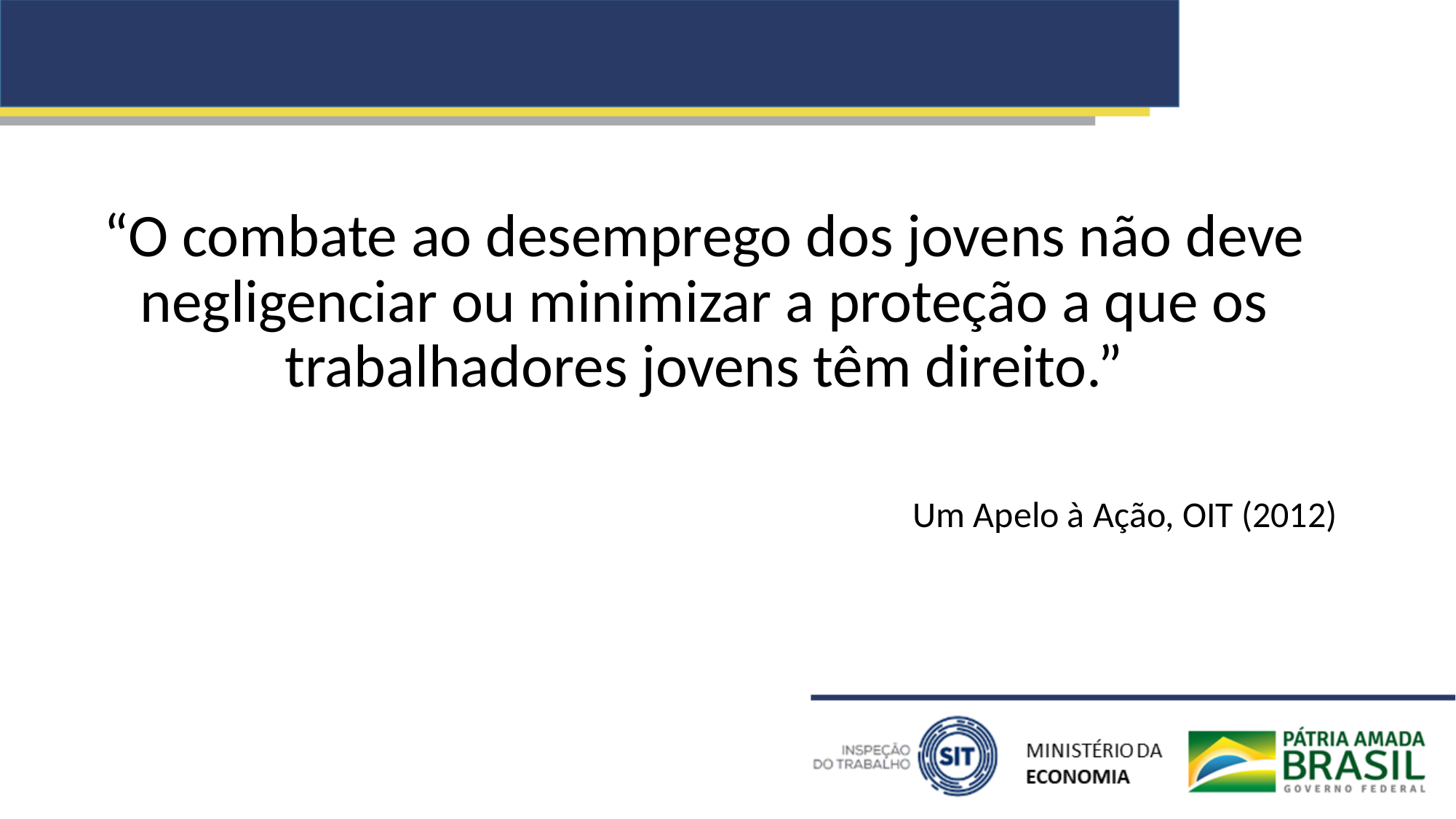

#

“O combate ao desemprego dos jovens não deve negligenciar ou minimizar a proteção a que os trabalhadores jovens têm direito.”

Um Apelo à Ação, OIT (2012)